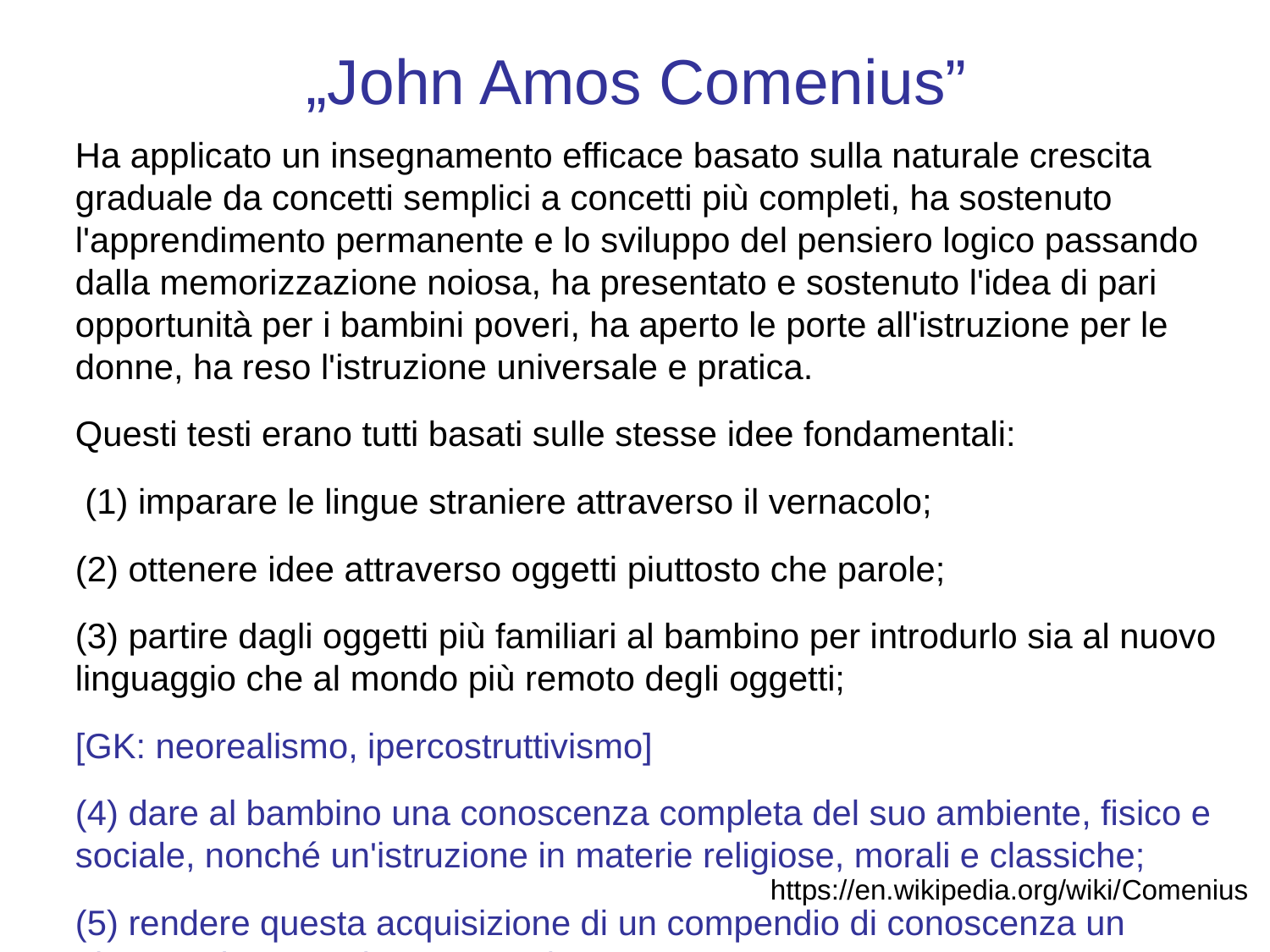

# „John Amos Comenius”
Ha applicato un insegnamento efficace basato sulla naturale crescita graduale da concetti semplici a concetti più completi, ha sostenuto l'apprendimento permanente e lo sviluppo del pensiero logico passando dalla memorizzazione noiosa, ha presentato e sostenuto l'idea di pari opportunità per i bambini poveri, ha aperto le porte all'istruzione per le donne, ha reso l'istruzione universale e pratica.
Questi testi erano tutti basati sulle stesse idee fondamentali:
 (1) imparare le lingue straniere attraverso il vernacolo;
(2) ottenere idee attraverso oggetti piuttosto che parole;
(3) partire dagli oggetti più familiari al bambino per introdurlo sia al nuovo linguaggio che al mondo più remoto degli oggetti;
[GK: neorealismo, ipercostruttivismo]
(4) dare al bambino una conoscenza completa del suo ambiente, fisico e sociale, nonché un'istruzione in materie religiose, morali e classiche;
(5) rendere questa acquisizione di un compendio di conoscenza un piacere piuttosto che un compito; e
(6) rendere universale l'istruzione.
https://en.wikipedia.org/wiki/Comenius